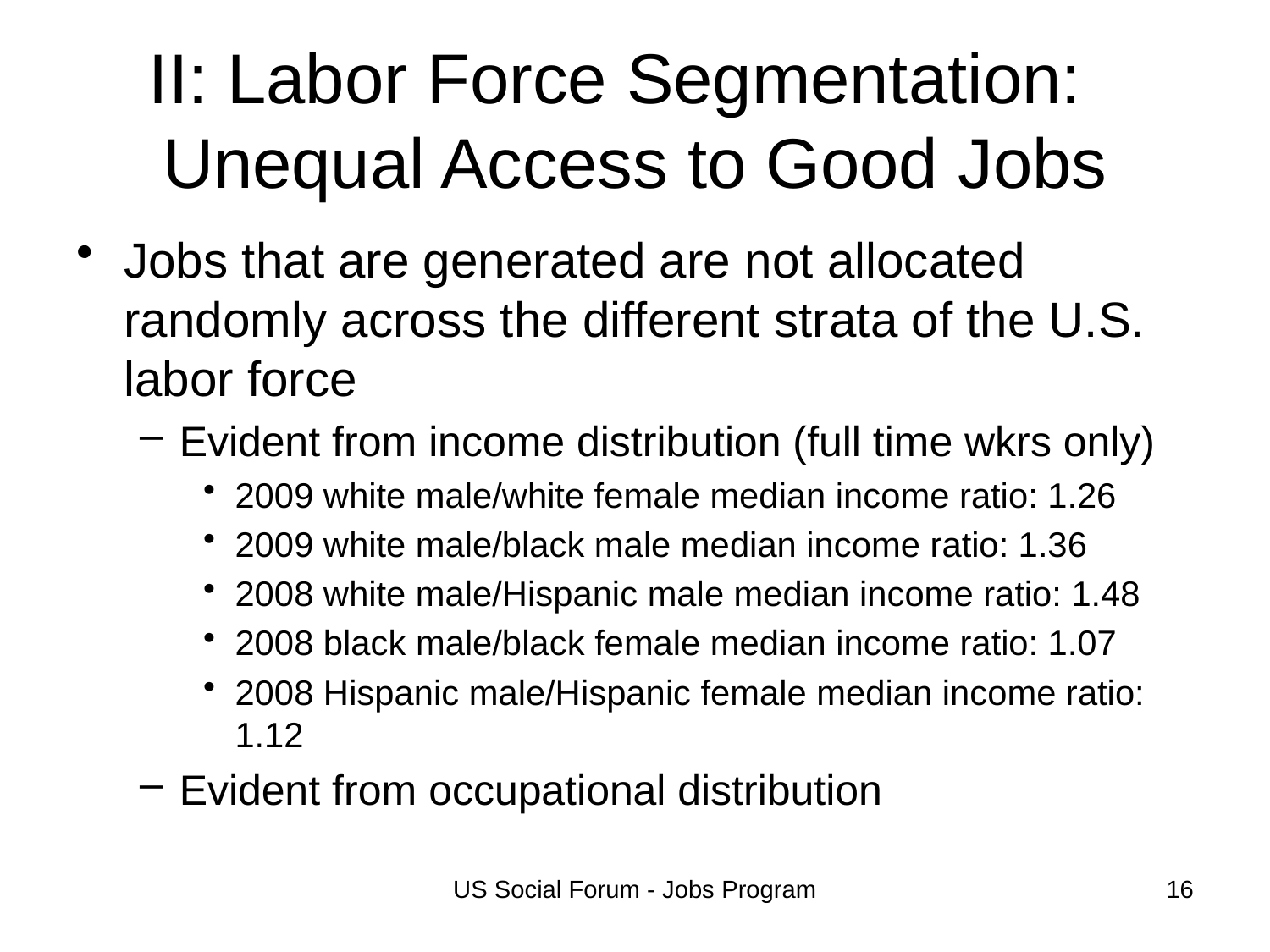

# II: Labor Force Segmentation:   Unequal Access to Good Jobs
Jobs that are generated are not allocated randomly across the different strata of the U.S. labor force
Evident from income distribution (full time wkrs only)
2009 white male/white female median income ratio: 1.26
2009 white male/black male median income ratio: 1.36
2008 white male/Hispanic male median income ratio: 1.48
2008 black male/black female median income ratio: 1.07
2008 Hispanic male/Hispanic female median income ratio: 1.12
Evident from occupational distribution
US Social Forum - Jobs Program
16